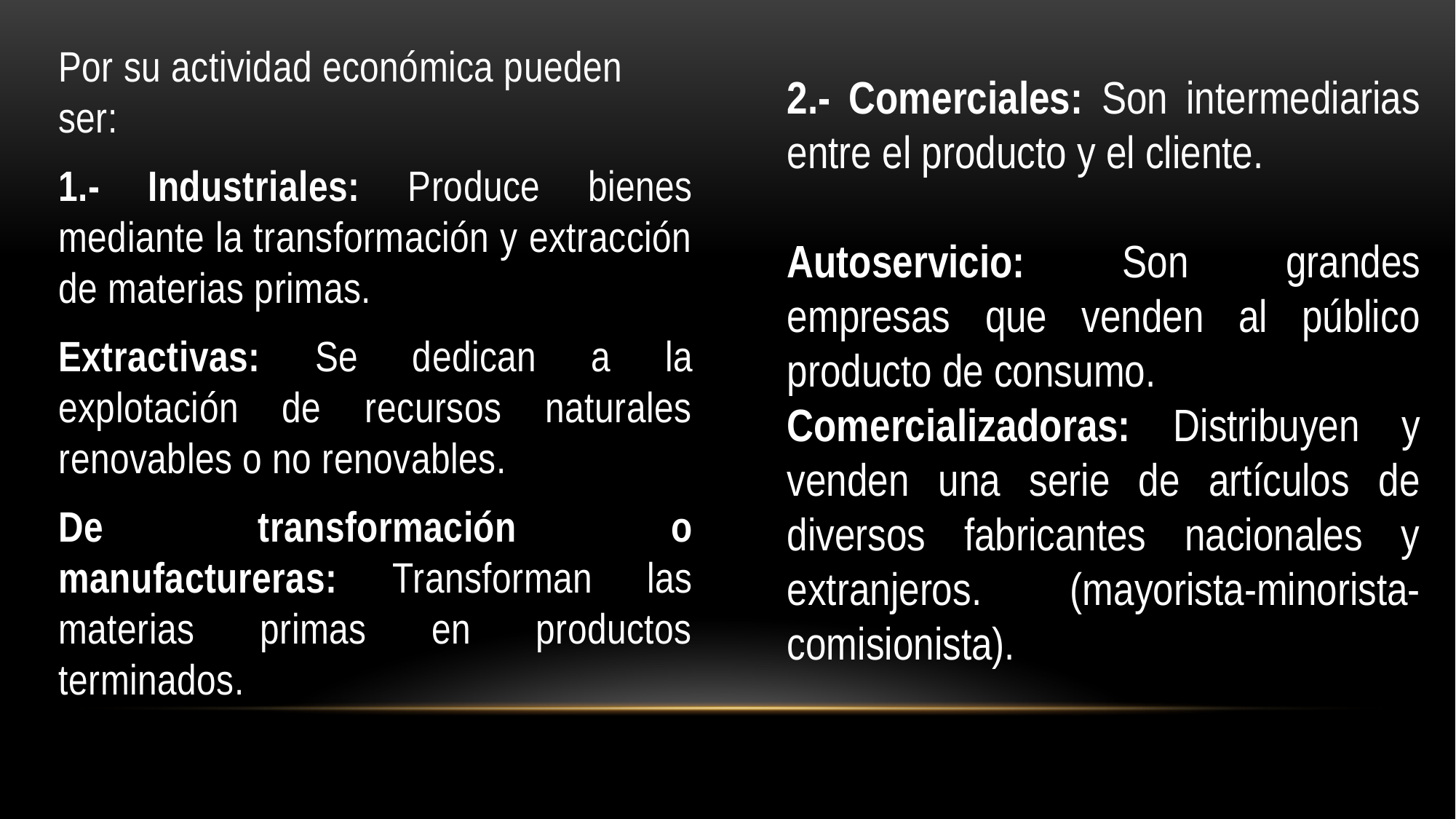

Por su actividad económica pueden ser:
1.- Industriales: Produce bienes mediante la transformación y extracción de materias primas.
Extractivas: Se dedican a la explotación de recursos naturales renovables o no renovables.
De transformación o manufactureras: Transforman las materias primas en productos terminados.

2.- Comerciales: Son intermediarias entre el producto y el cliente.

Autoservicio: Son grandes empresas que venden al público producto de consumo.
Comercializadoras: Distribuyen y venden una serie de artículos de diversos fabricantes nacionales y extranjeros. (mayorista-minorista-comisionista).